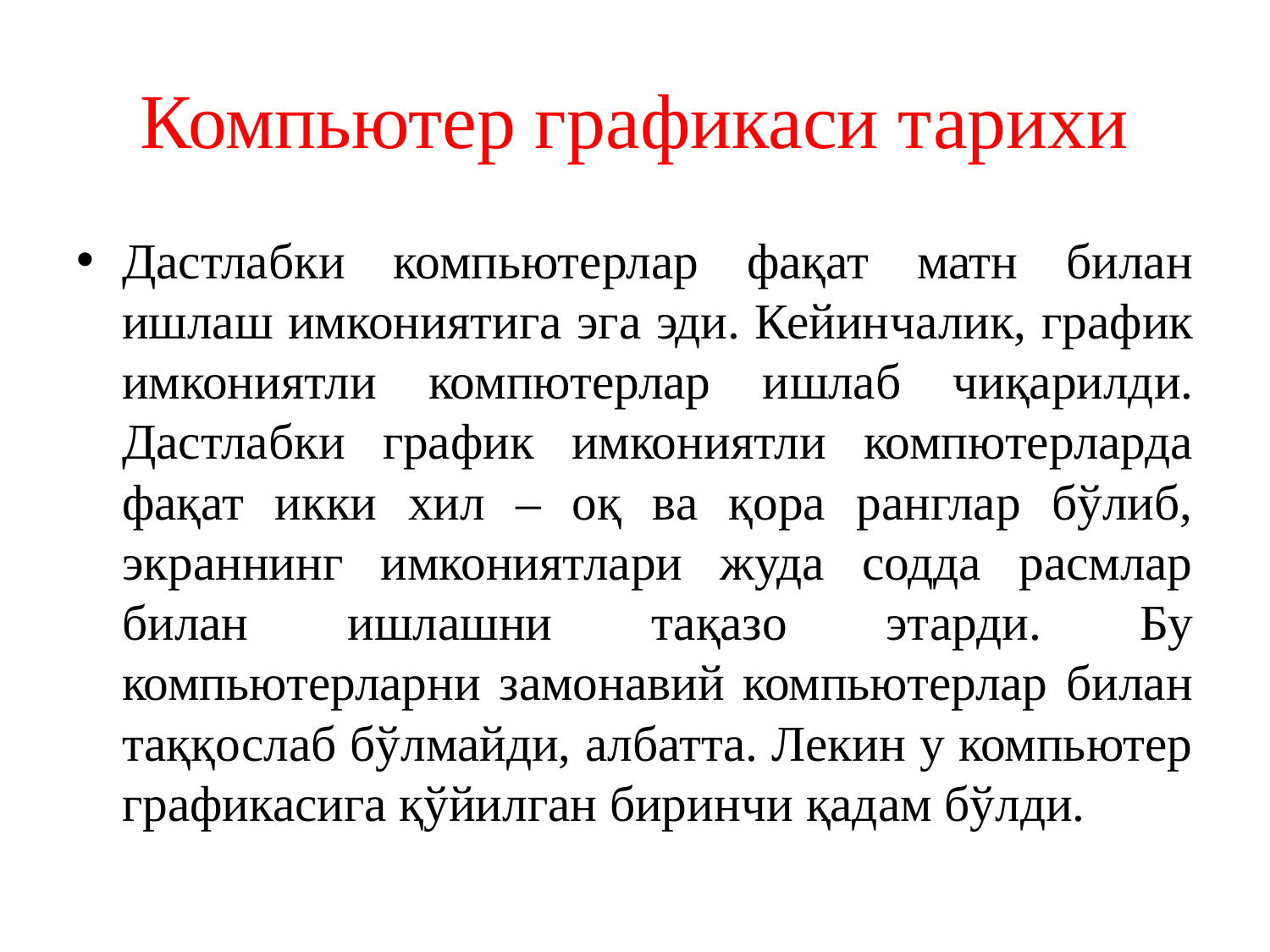

# Компьютер графикаси тарихи
Дастлабки компьютерлар фақат матн билан ишлаш имкониятига эга эди. Кейинчалик, график имкониятли компютерлар ишлаб чиқарилди. Дастлабки график имкониятли компютерларда фақат икки хил – оқ ва қора ранглар бўлиб, экраннинг имкониятлари жуда содда расмлар билан ишлашни тақазо этарди. Бу компьютерларни замонавий компьютерлар билан таққослаб бўлмайди, албатта. Лекин у компьютер графикасига қўйилган биринчи қадам бўлди.